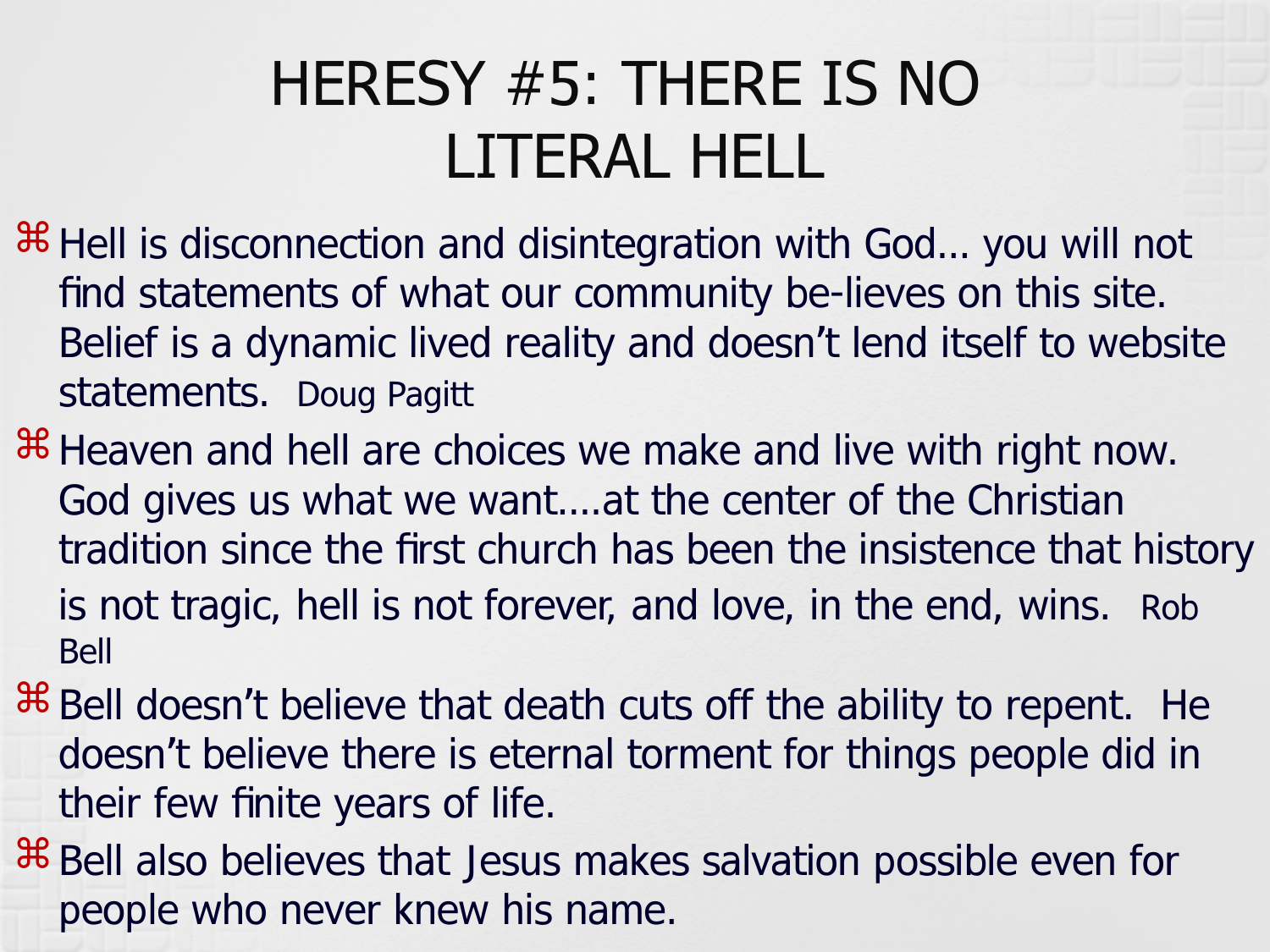

# HERESY #5: THERE IS NO LITERAL HELL
Hell is disconnection and disintegration with God… you will not find statements of what our community be-lieves on this site.  Belief is a dynamic lived reality and doesn’t lend itself to website statements.  Doug Pagitt
Heaven and hell are choices we make and live with right now.  God gives us what we want….at the center of the Christian tradition since the first church has been the insistence that history is not tragic, hell is not forever, and love, in the end, wins.  Rob Bell
Bell doesn’t believe that death cuts off the ability to repent.  He doesn’t believe there is eternal torment for things people did in their few finite years of life.
Bell also believes that Jesus makes salvation possible even for people who never knew his name.